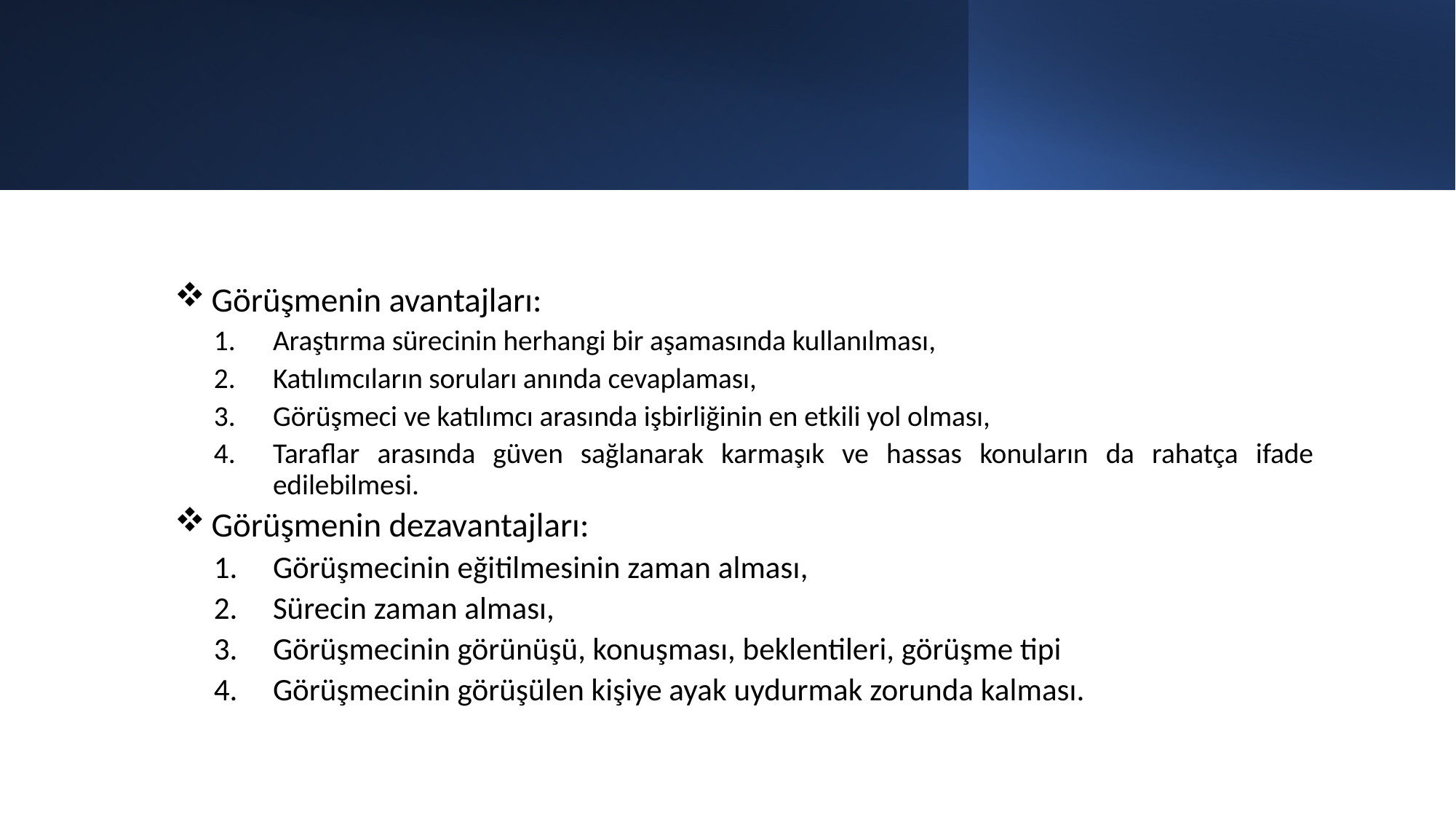

Görüşmenin avantajları:
Araştırma sürecinin herhangi bir aşamasında kullanılması,
Katılımcıların soruları anında cevaplaması,
Görüşmeci ve katılımcı arasında işbirliğinin en etkili yol olması,
Taraflar arasında güven sağlanarak karmaşık ve hassas konuların da rahatça ifade edilebilmesi.
Görüşmenin dezavantajları:
Görüşmecinin eğitilmesinin zaman alması,
Sürecin zaman alması,
Görüşmecinin görünüşü, konuşması, beklentileri, görüşme tipi
Görüşmecinin görüşülen kişiye ayak uydurmak zorunda kalması.